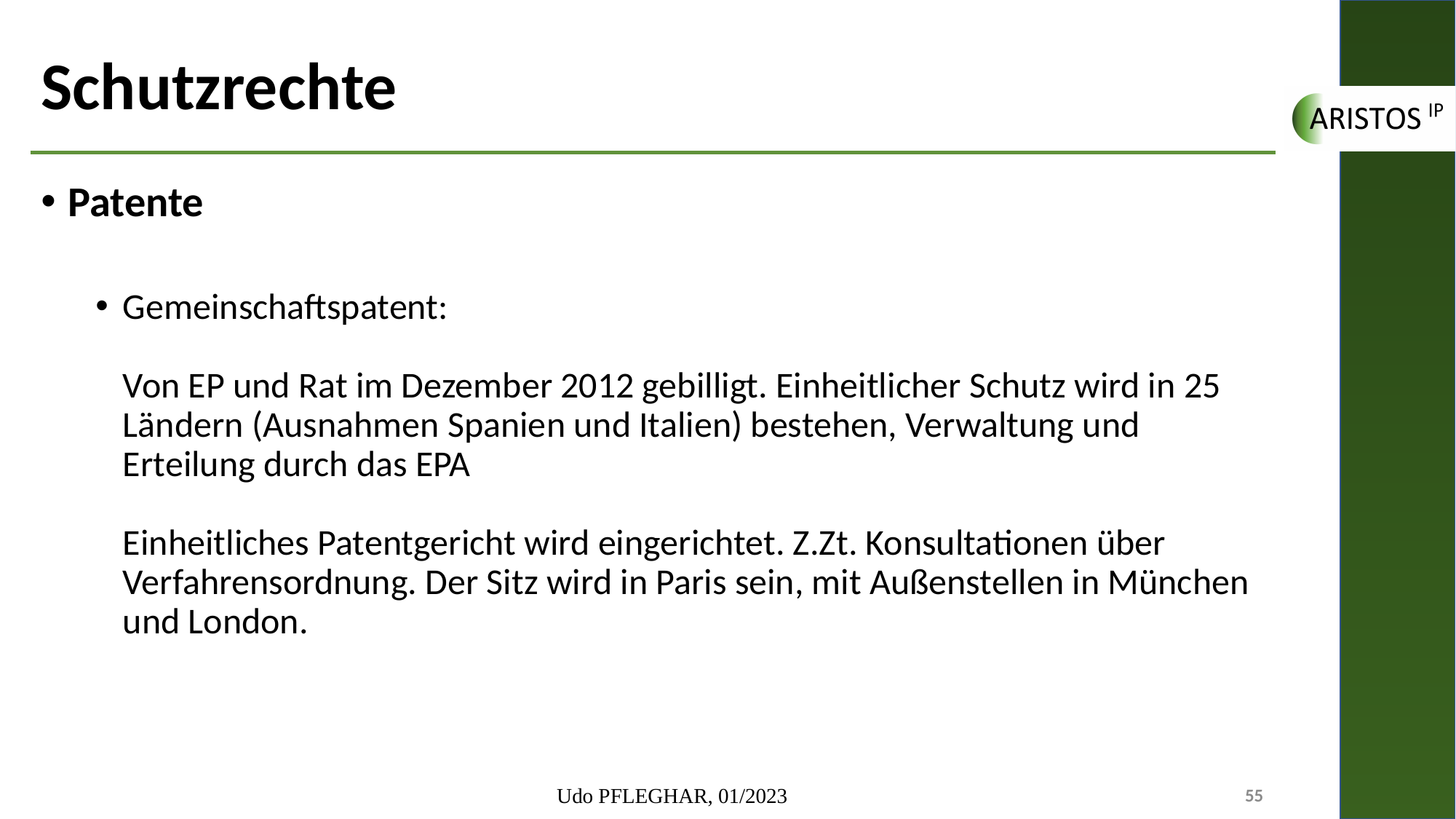

# Schutzrechte
Patente

Gemeinschaftspatent:
Von EP und Rat im Dezember 2012 gebilligt. Einheitlicher Schutz wird in 25 Ländern (Ausnahmen Spanien und Italien) bestehen, Verwaltung und Erteilung durch das EPA
Einheitliches Patentgericht wird eingerichtet. Z.Zt. Konsultationen über Verfahrensordnung. Der Sitz wird in Paris sein, mit Außenstellen in München und London.

Udo PFLEGHAR, 01/2023
55